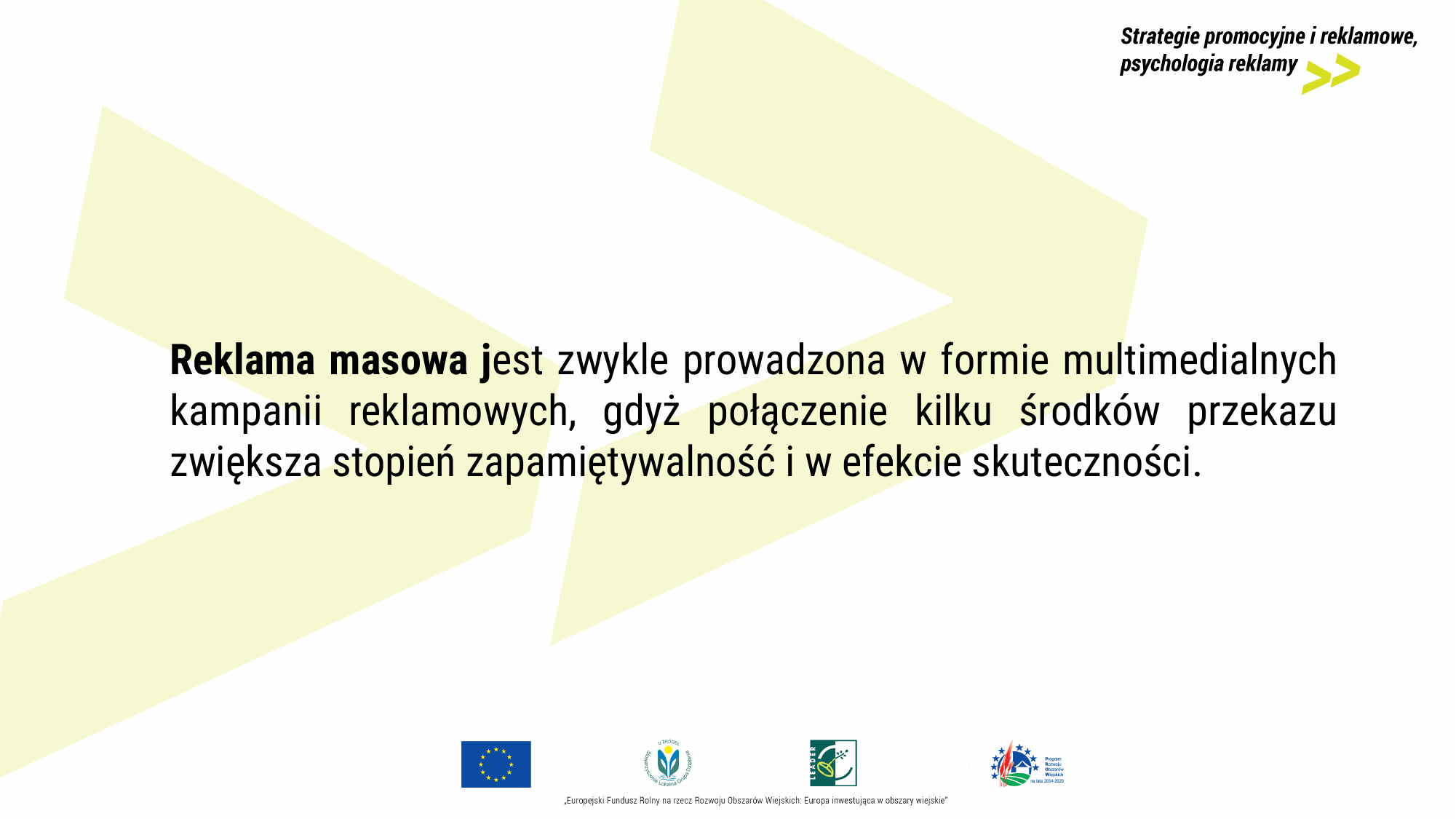

Reklama masowa jest zwykle prowadzona w formie multimedialnych kampanii reklamowych, gdyż połączenie kilku środków przekazu zwiększa stopień zapamiętywalność i w efekcie skuteczności.